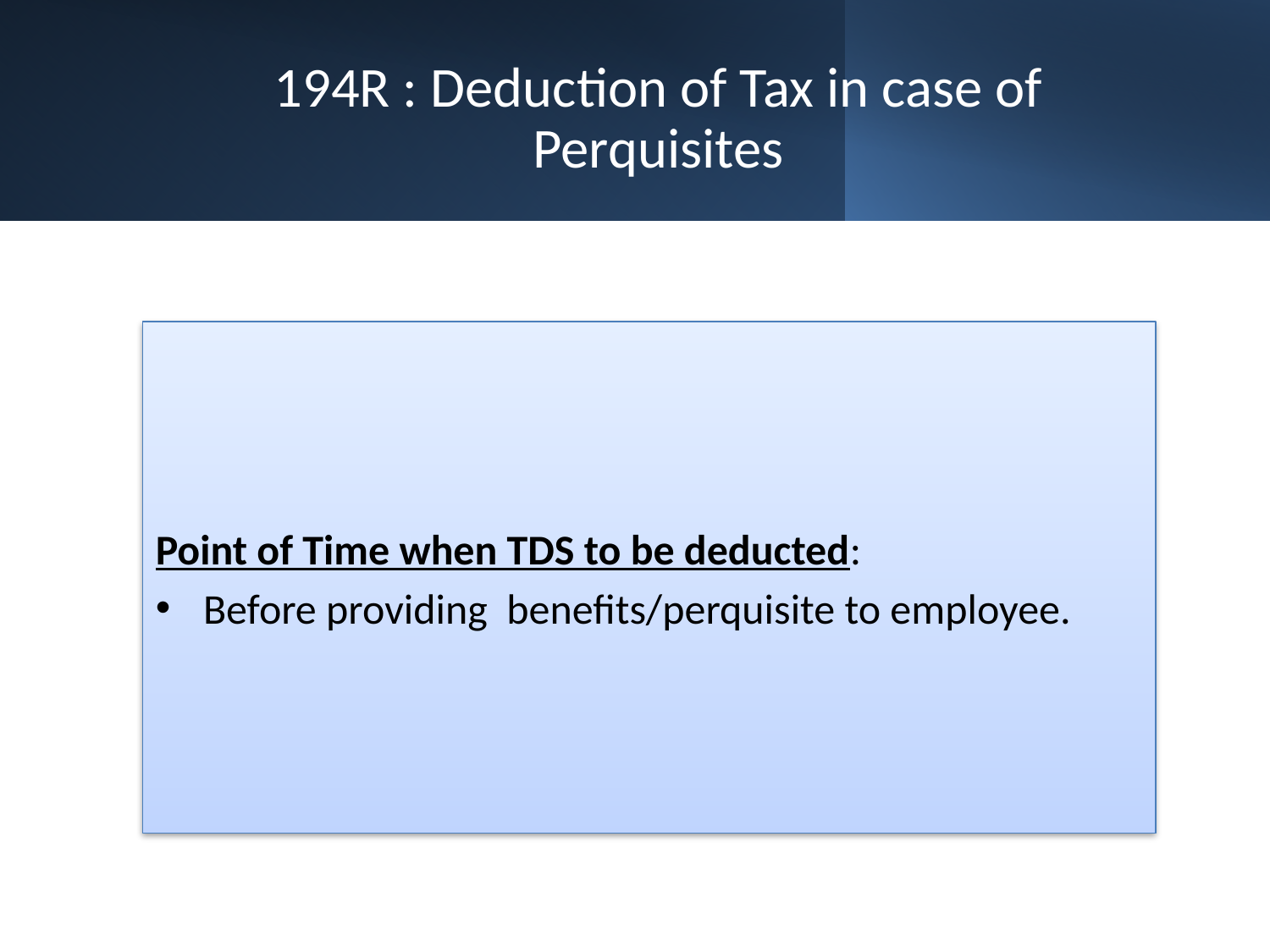

# 194R : Deduction of Tax in case of Perquisites
Point of Time when TDS to be deducted:
Before providing  benefits/perquisite to employee.